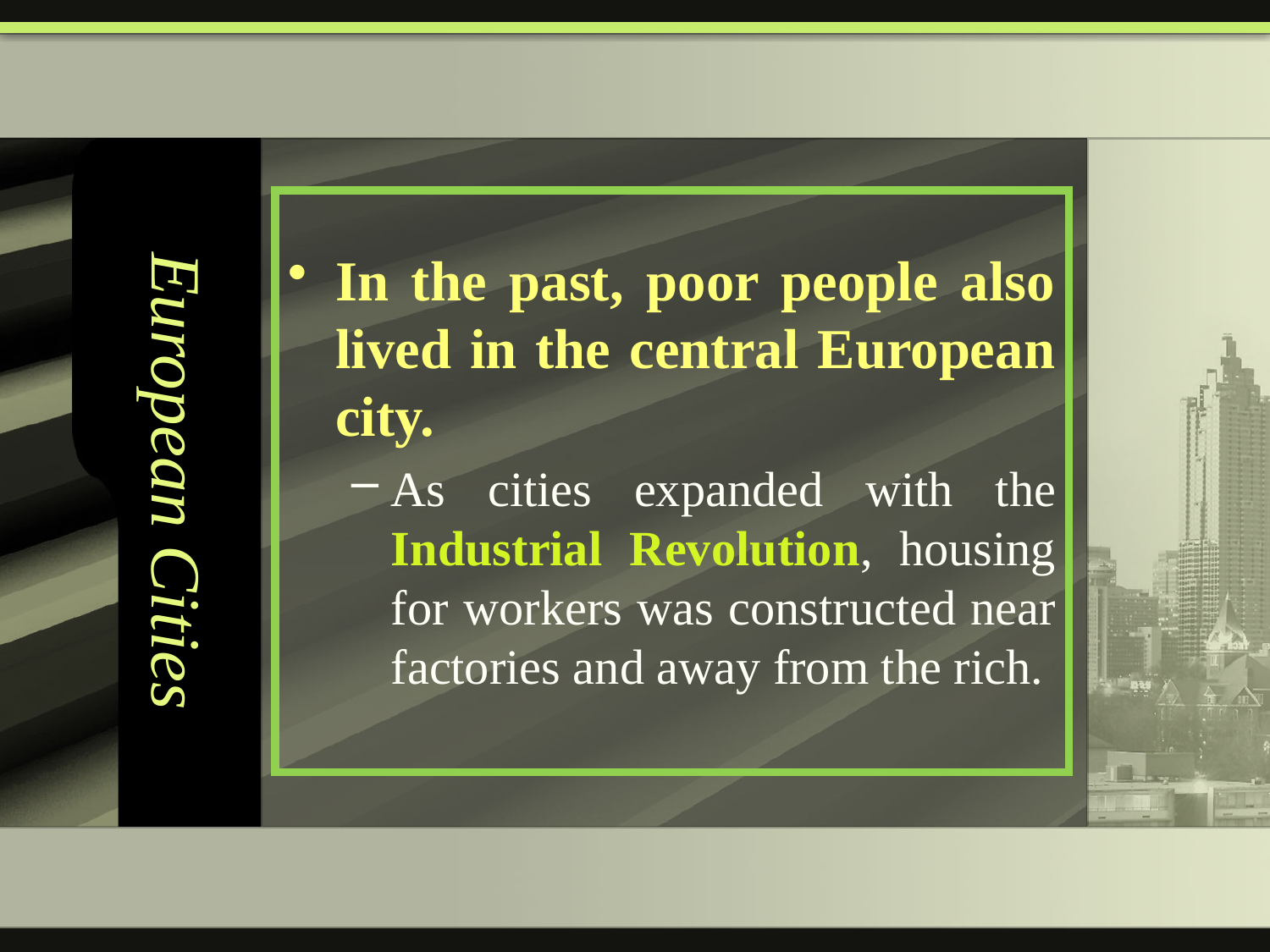

# European Cities

In the past, poor people also lived in the central European city.
As cities expanded with the Industrial Revolution, housing for workers was constructed near factories and away from the rich.